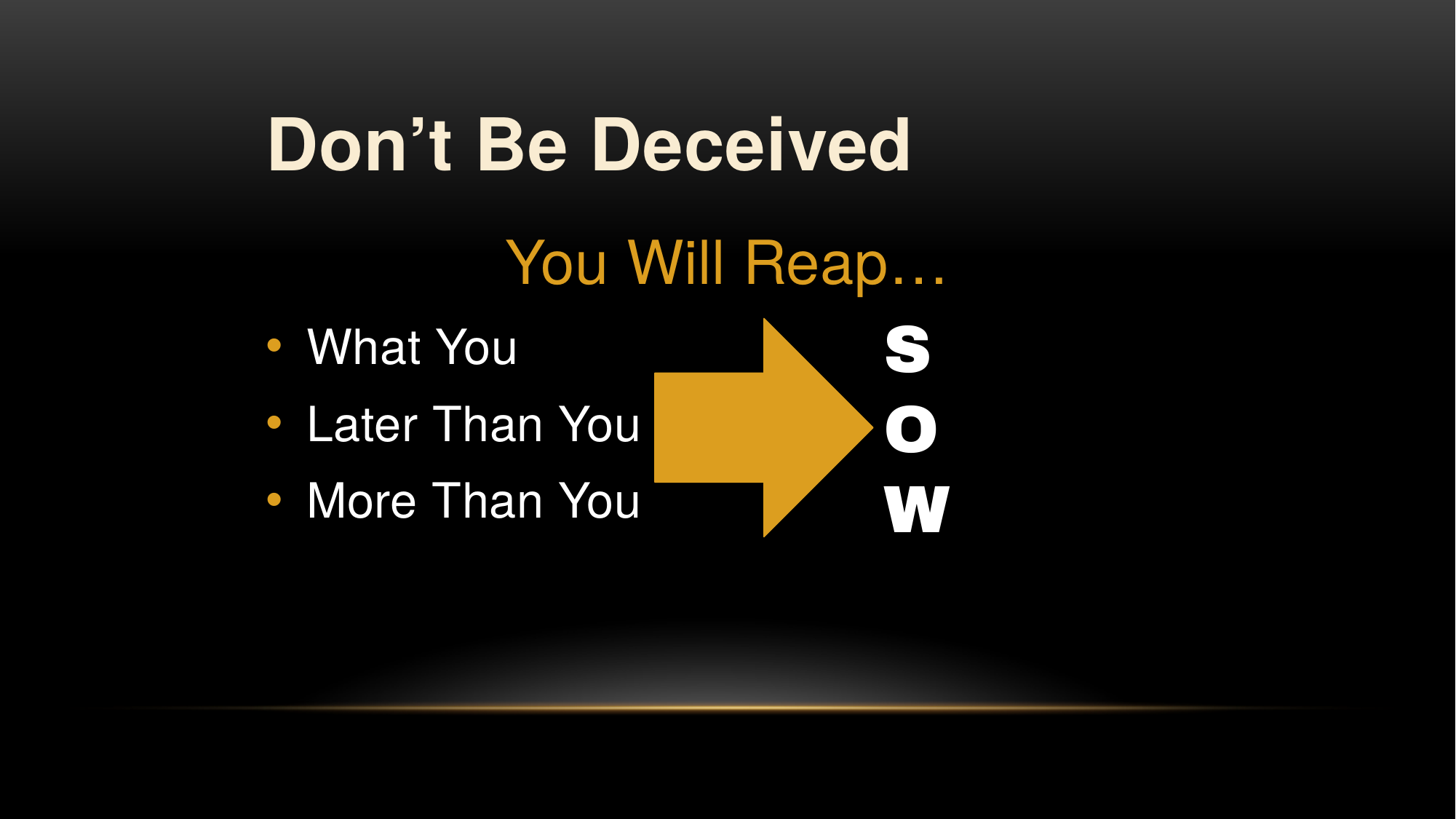

# Don’t Be Deceived
You Will Reap…
What You
Later Than You
More Than You
SOW